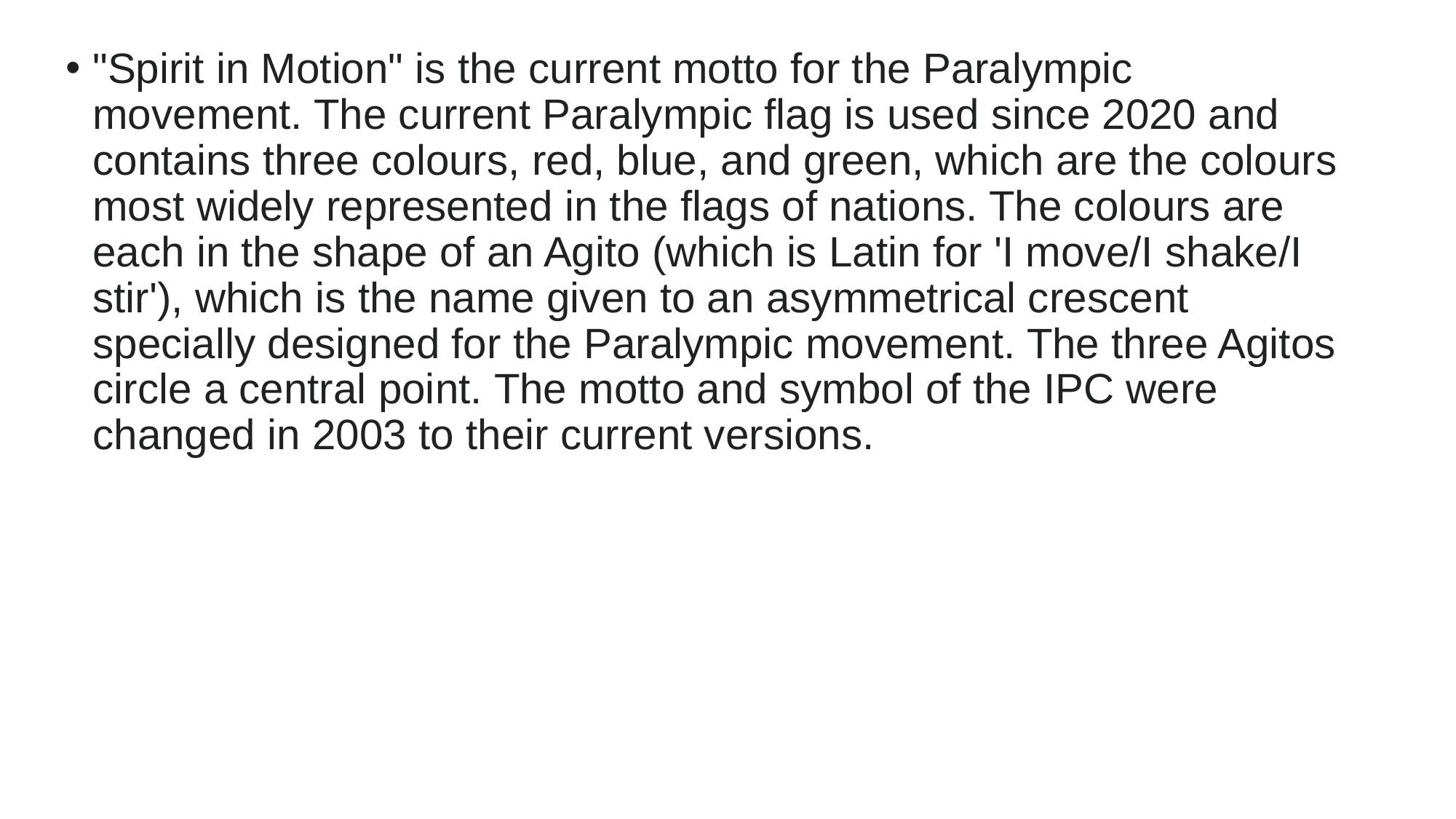

"Spirit in Motion" is the current motto for the Paralympic movement. The current Paralympic flag is used since 2020 and contains three colours, red, blue, and green, which are the colours most widely represented in the flags of nations. The colours are each in the shape of an Agito (which is Latin for 'I move/I shake/I stir'), which is the name given to an asymmetrical crescent specially designed for the Paralympic movement. The three Agitos circle a central point. The motto and symbol of the IPC were changed in 2003 to their current versions.